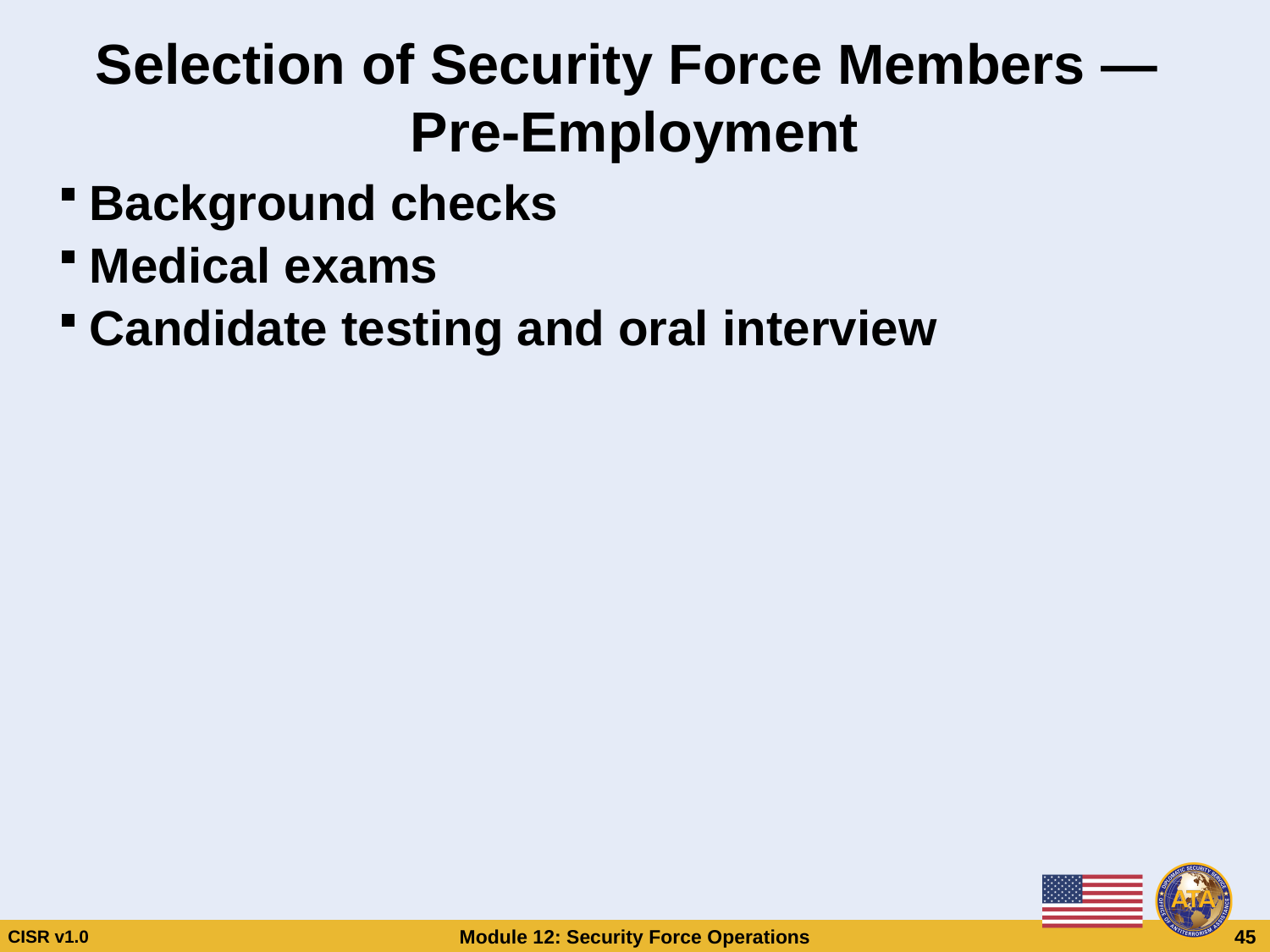

# Selection of Security Force Members — Pre-Employment
Background checks
Medical exams
Candidate testing and oral interview

Selection of Security Force Members —
Pre-Employment
Background checks
Medical exams
Candidate testing and oral interview

CISR v1.0
Module 12: Security Force Operations
 45